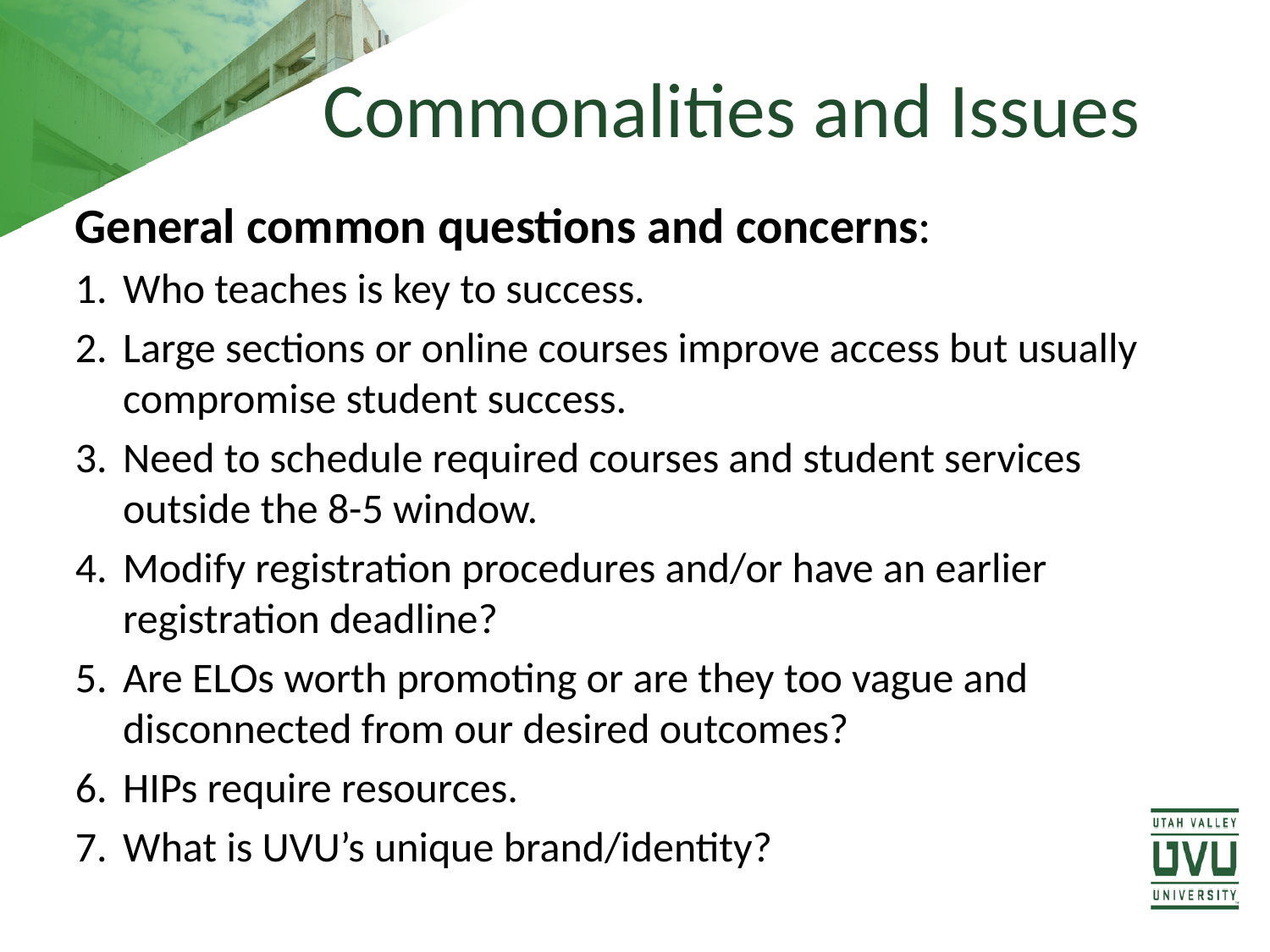

# Commonalities and Issues
General common questions and concerns:
Who teaches is key to success.
Large sections or online courses improve access but usually compromise student success.
Need to schedule required courses and student services outside the 8-5 window.
Modify registration procedures and/or have an earlier registration deadline?
Are ELOs worth promoting or are they too vague and disconnected from our desired outcomes?
HIPs require resources.
What is UVU’s unique brand/identity?